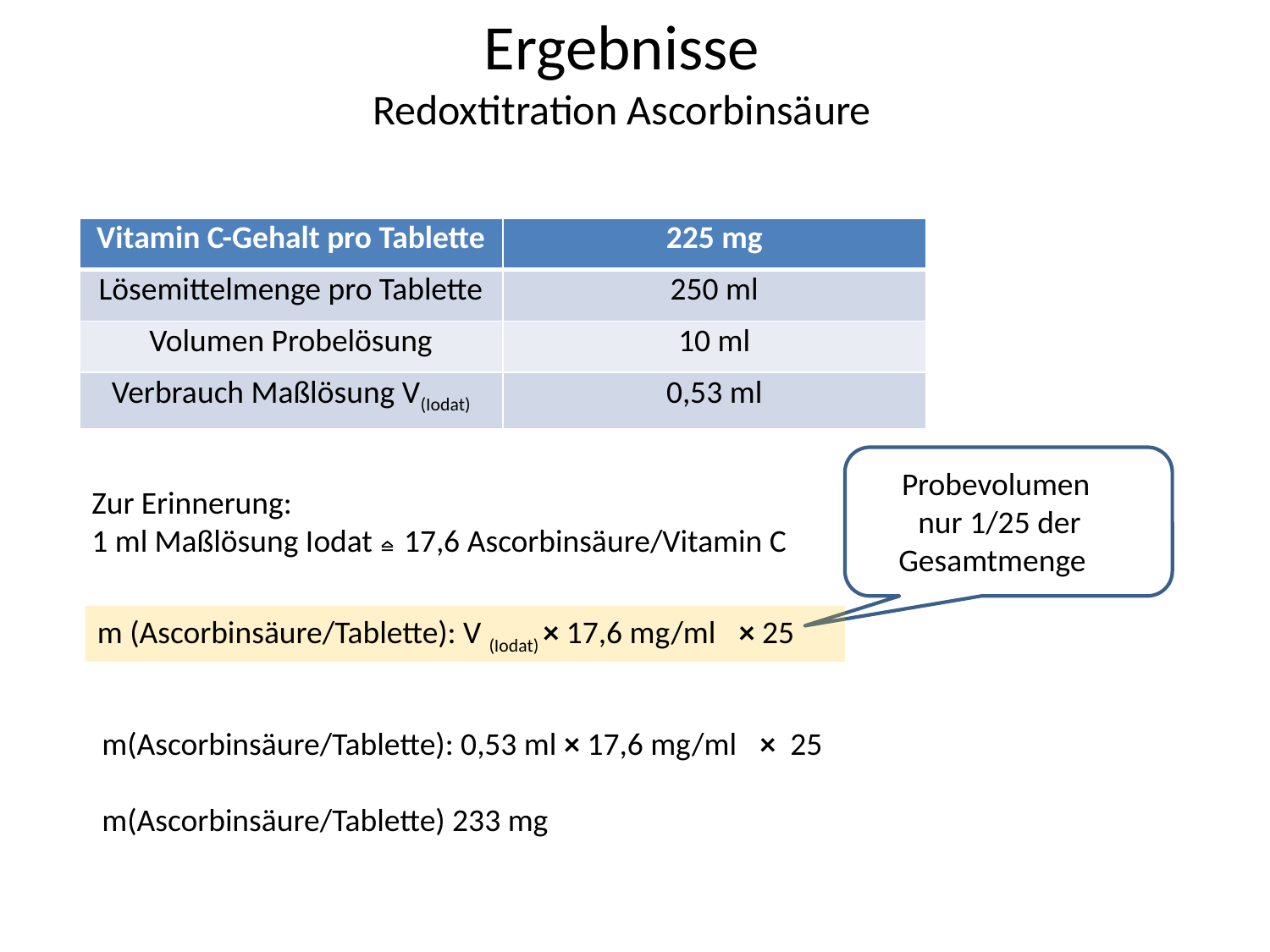

Ergebnisse
Redoxtitration Ascorbinsäure
| Vitamin C-Gehalt pro Tablette | 225 mg |
| --- | --- |
| Lösemittelmenge pro Tablette | 250 ml |
| Volumen Probelösung | 10 ml |
| Verbrauch Maßlösung V(Iodat) | 0,53 ml |

Probevolumen
 nur 1/25 der
Gesamtmenge
Zur Erinnerung:
1 ml Maßlösung Iodat ≙ 17,6 Ascorbinsäure/Vitamin C

m (Ascorbinsäure/Tablette): V (Iodat) × 17,6 mg/ml  × 25

m(Ascorbinsäure/Tablette): 0,53 ml × 17,6 mg/ml  ×  25

m(Ascorbinsäure/Tablette) 233 mg